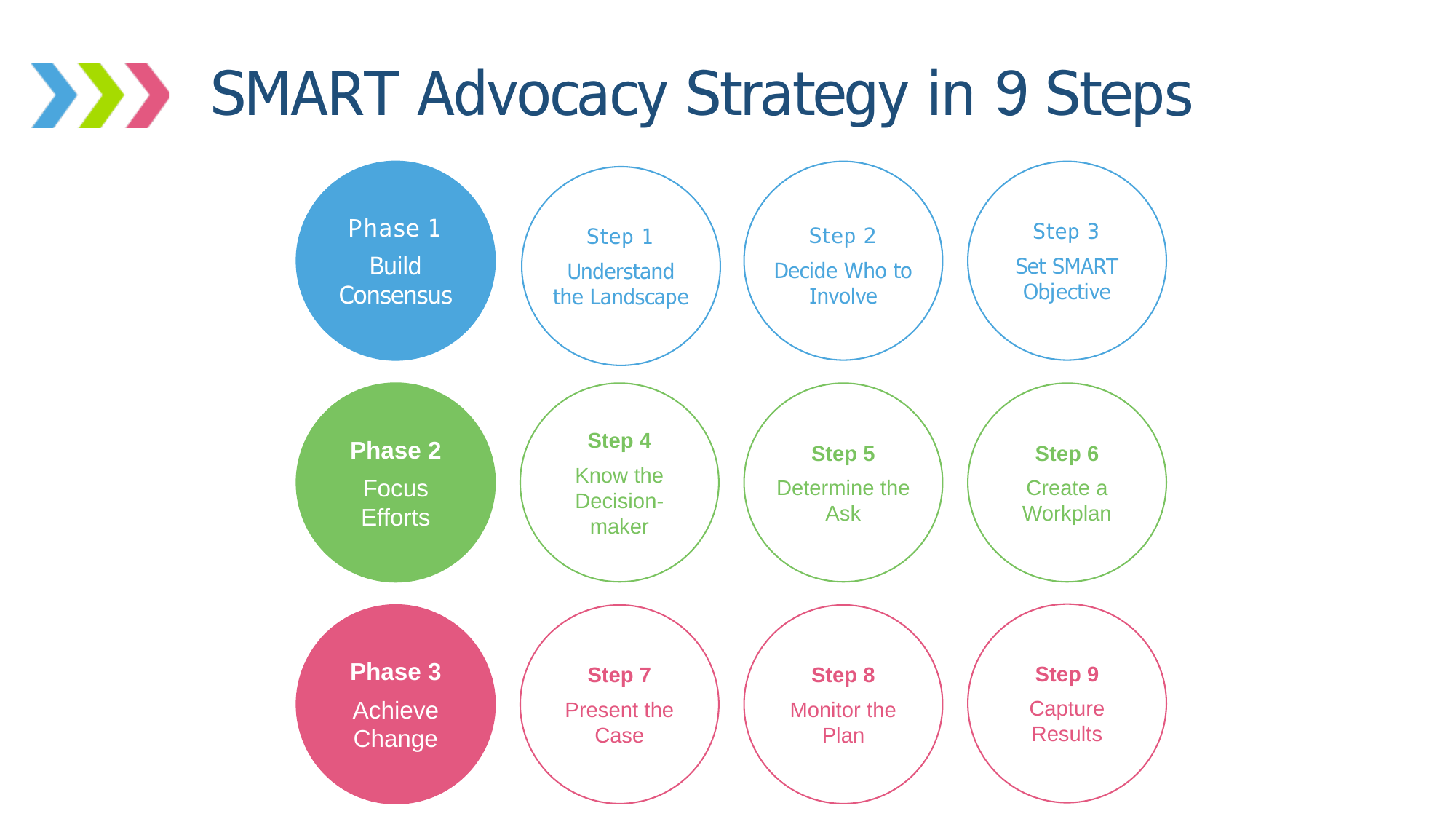

# SMART Advocacy Strategy in 9 Steps
Phase 1
Build Consensus

Step 2
Decide Who to Involve

Step 3
Set SMART Objective
Step 1
Understand the Landscape
Phase 2
Focus Efforts
Step 4
Know the Decision-maker
Step 5
Determine the Ask
Step 6
Create a Workplan
Step 9
Capture Results
Phase 3
Achieve Change
Step 7
Present the Case
Step 8
Monitor the Plan